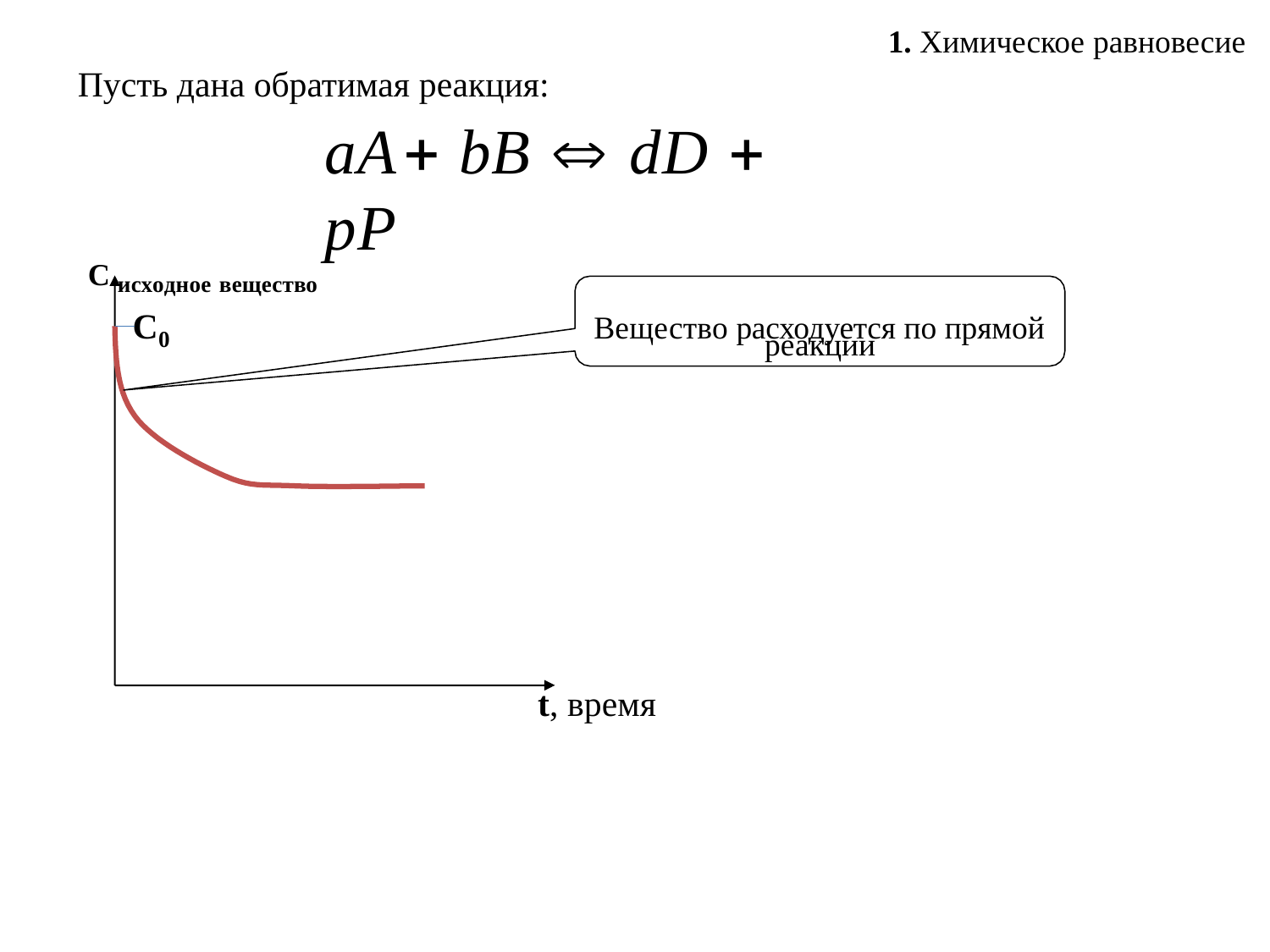

1. Химическое равновесие
# Пусть дана обратимая реакция:
aA+ bB ⇔ dD + pP
С исходное вещество
Вещество расходуется по прямой

С
реакции
0

t, время